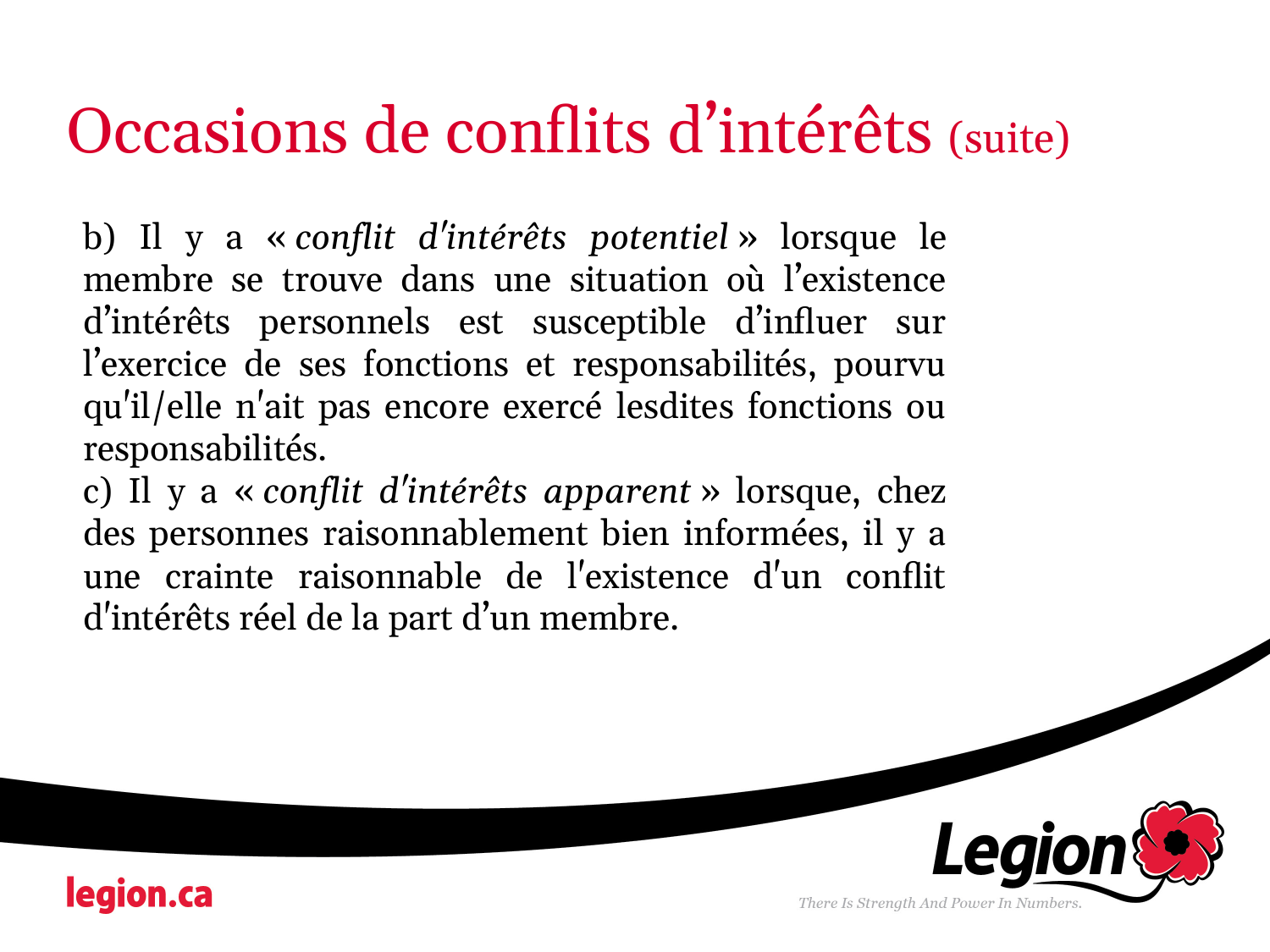

# Occasions de conflits d’intérêts (suite)
b) Il y a « conflit d'intérêts potentiel » lorsque le membre se trouve dans une situation où l’existence d’intérêts personnels est susceptible d’influer sur l’exercice de ses fonctions et responsabilités, pourvu qu'il/elle n'ait pas encore exercé lesdites fonctions ou responsabilités.
c) Il y a « conflit d'intérêts apparent » lorsque, chez des personnes raisonnablement bien informées, il y a une crainte raisonnable de l'existence d'un conflit d'intérêts réel de la part d’un membre.